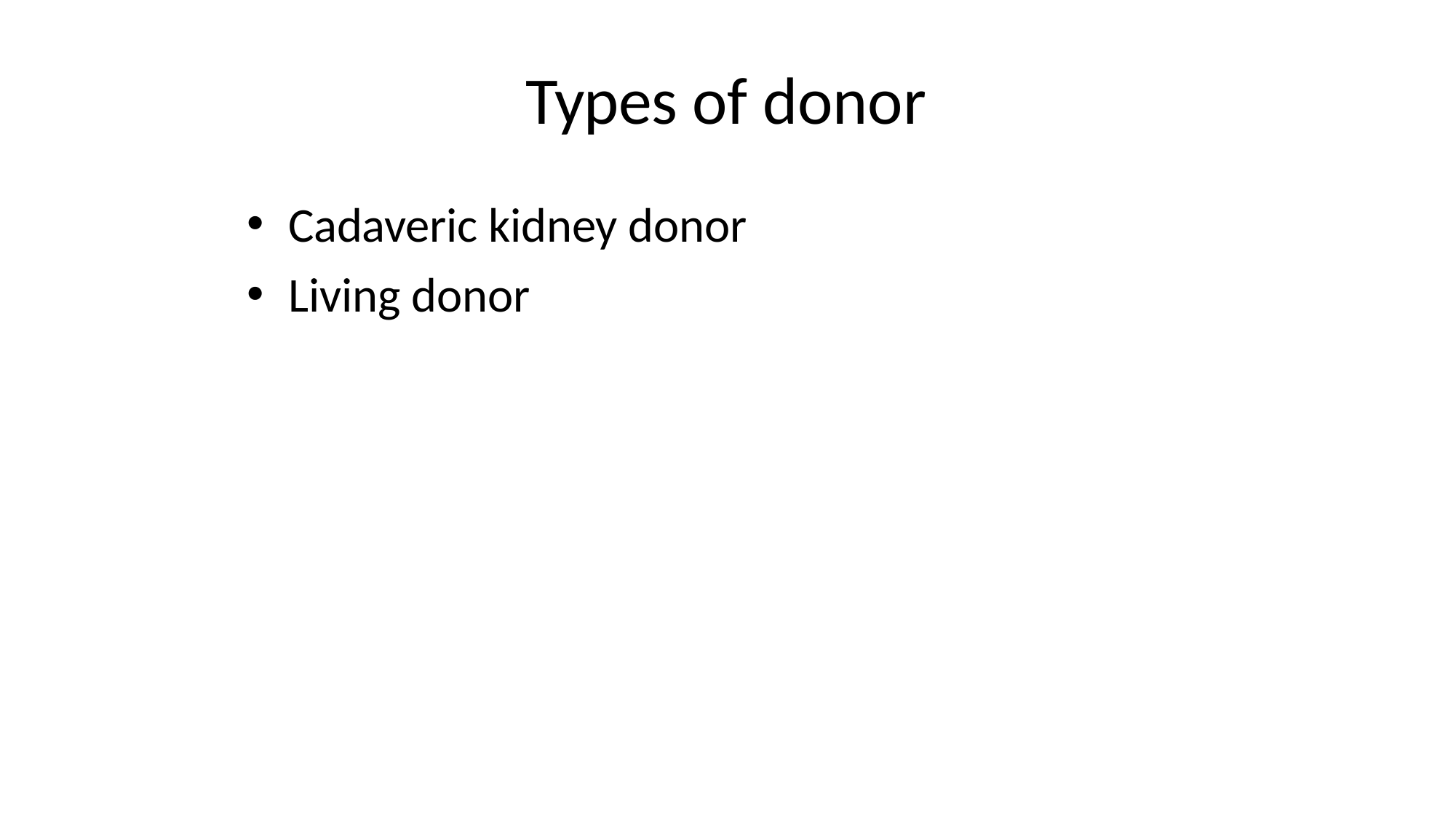

# Types of donor
Cadaveric kidney donor
Living donor